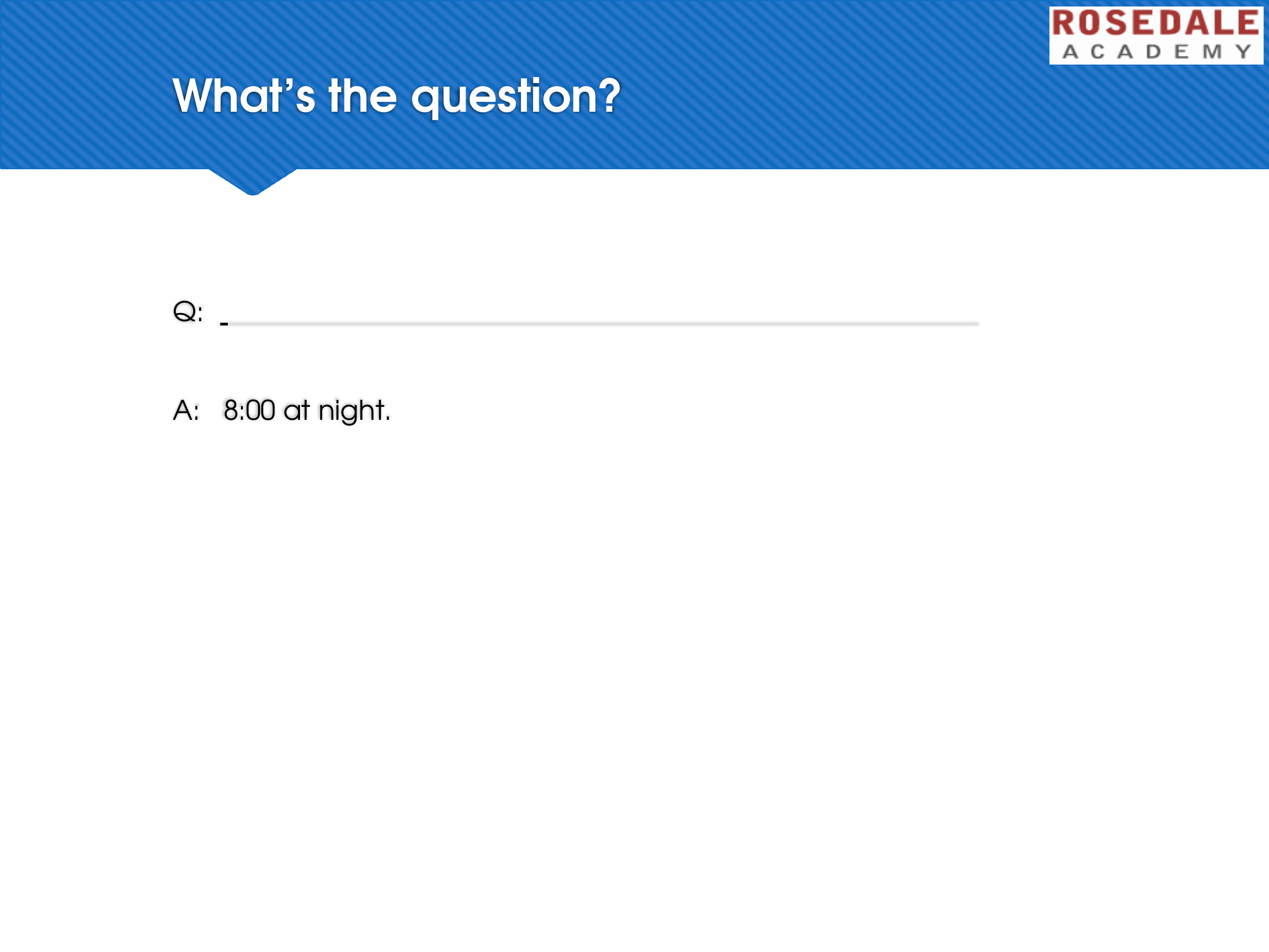

# What’s the question?

Q:

A:	8:00 at night.